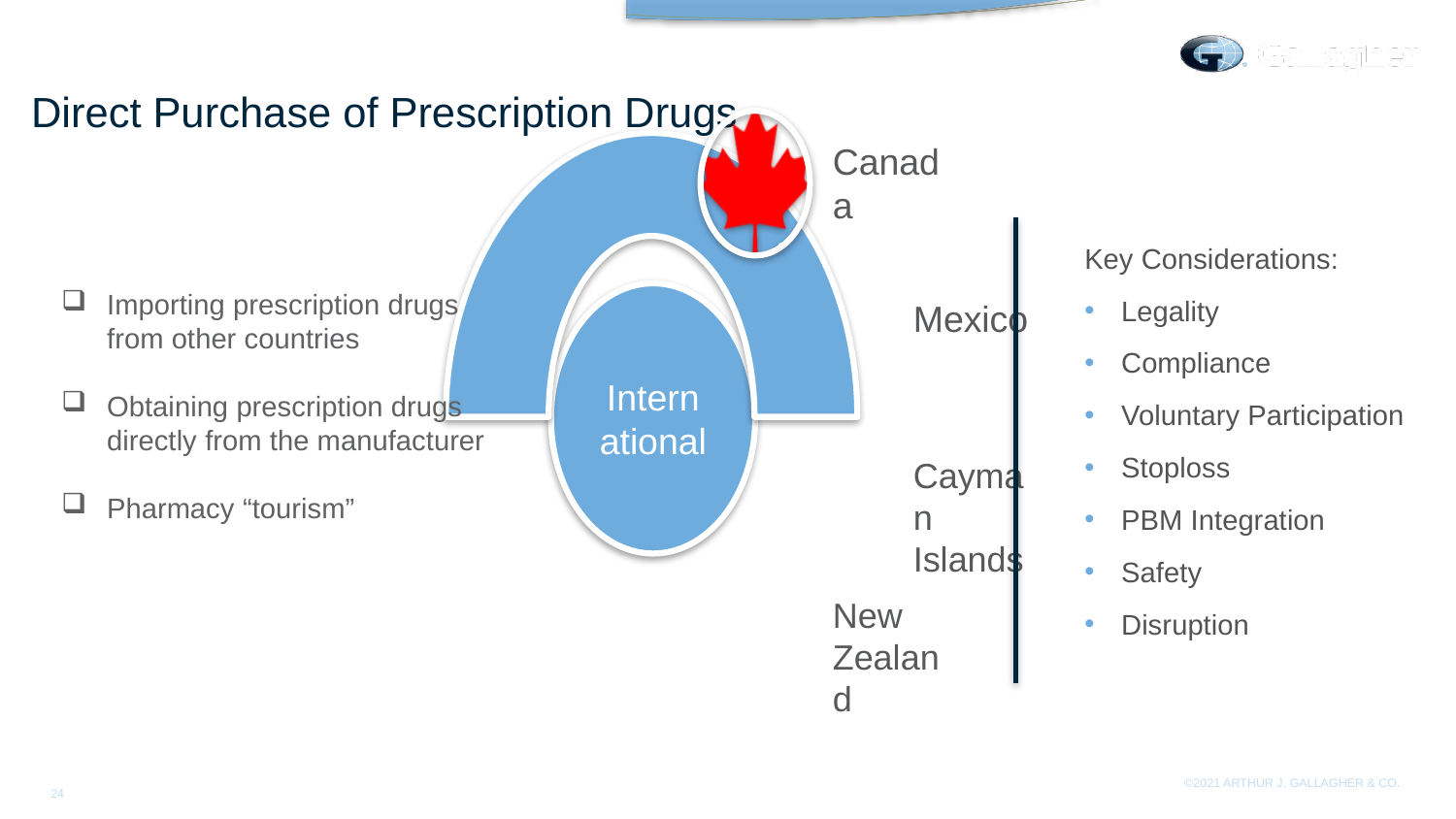

Direct Purchase of Prescription Drugs
International
Canada
Mexico
Cayman Islands
New Zealand

Key Considerations:
Legality
Compliance
Voluntary Participation
Stoploss
PBM Integration
Safety
Disruption

Importing prescription drugs from other countries

Obtaining prescription drugs directly from the manufacturer

Pharmacy “tourism”